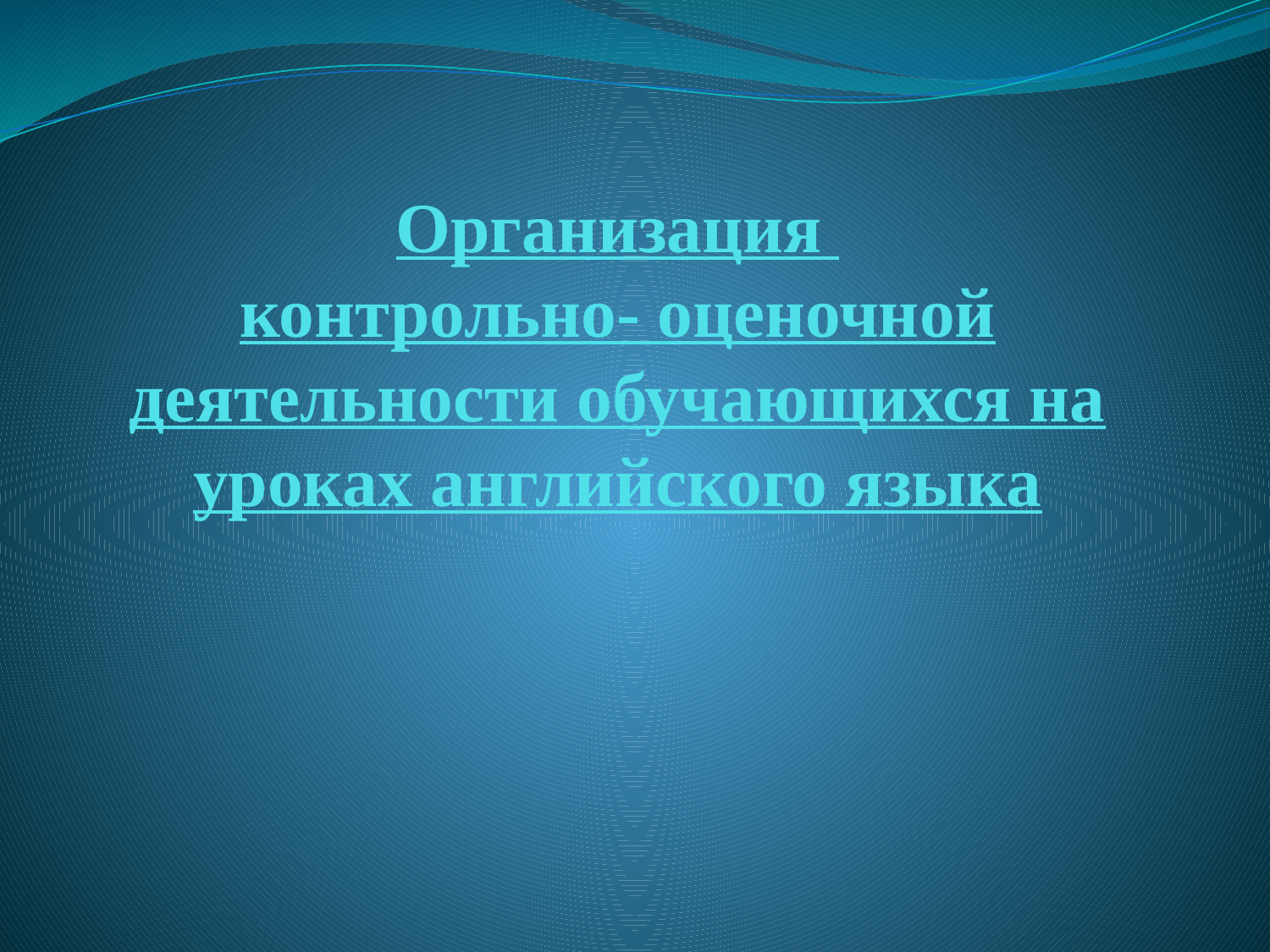

# Организация контрольно- оценочной деятельности обучающихся на уроках английского языка